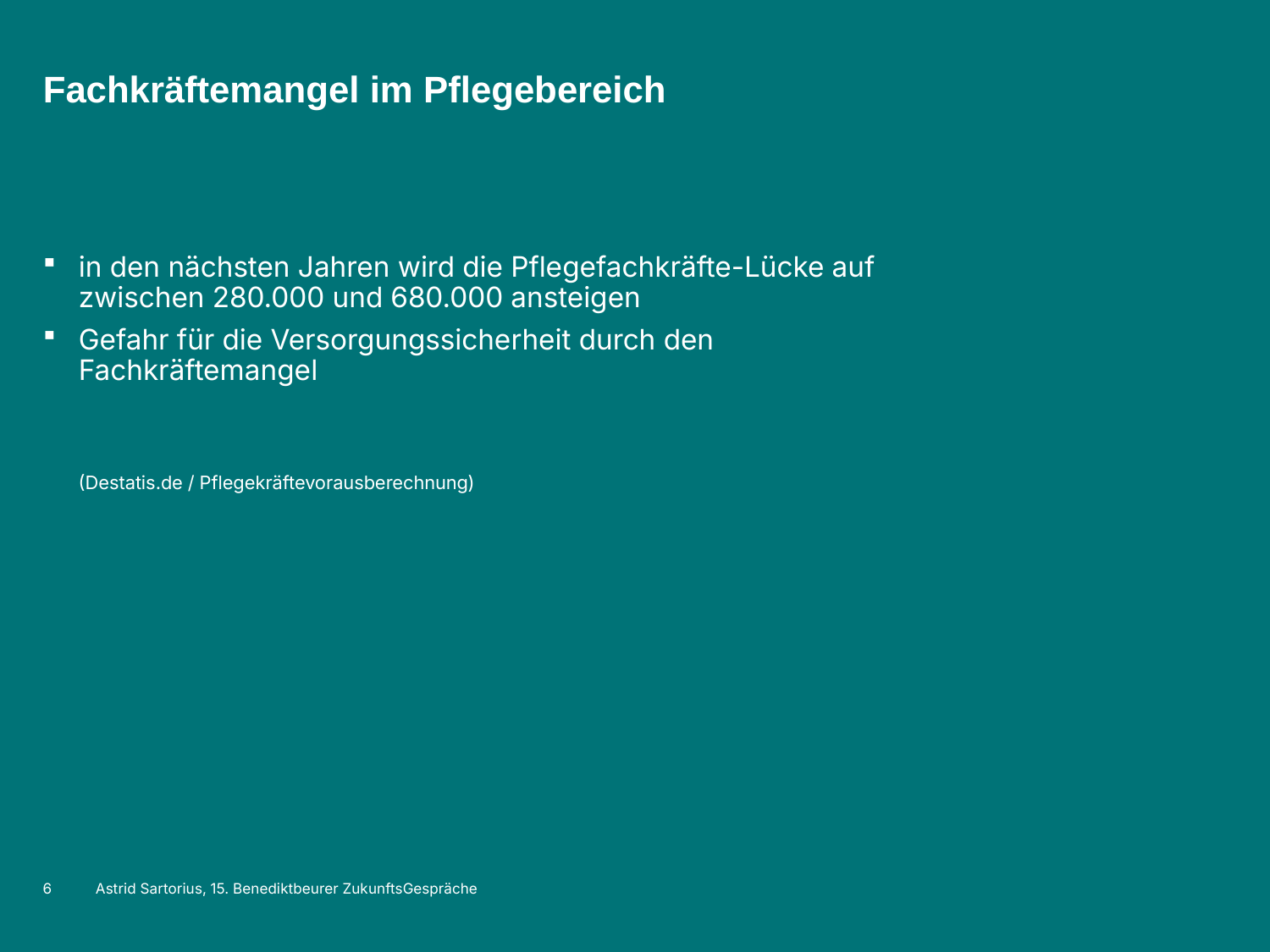

# Fachkräftemangel im Pflegebereich

in den nächsten Jahren wird die Pflegefachkräfte-Lücke auf zwischen 280.000 und 680.000 ansteigen
Gefahr für die Versorgungssicherheit durch den Fachkräftemangel

       (Destatis.de / Pflegekräftevorausberechnung)

6
Astrid Sartorius, 15. Benediktbeurer ZukunftsGespräche